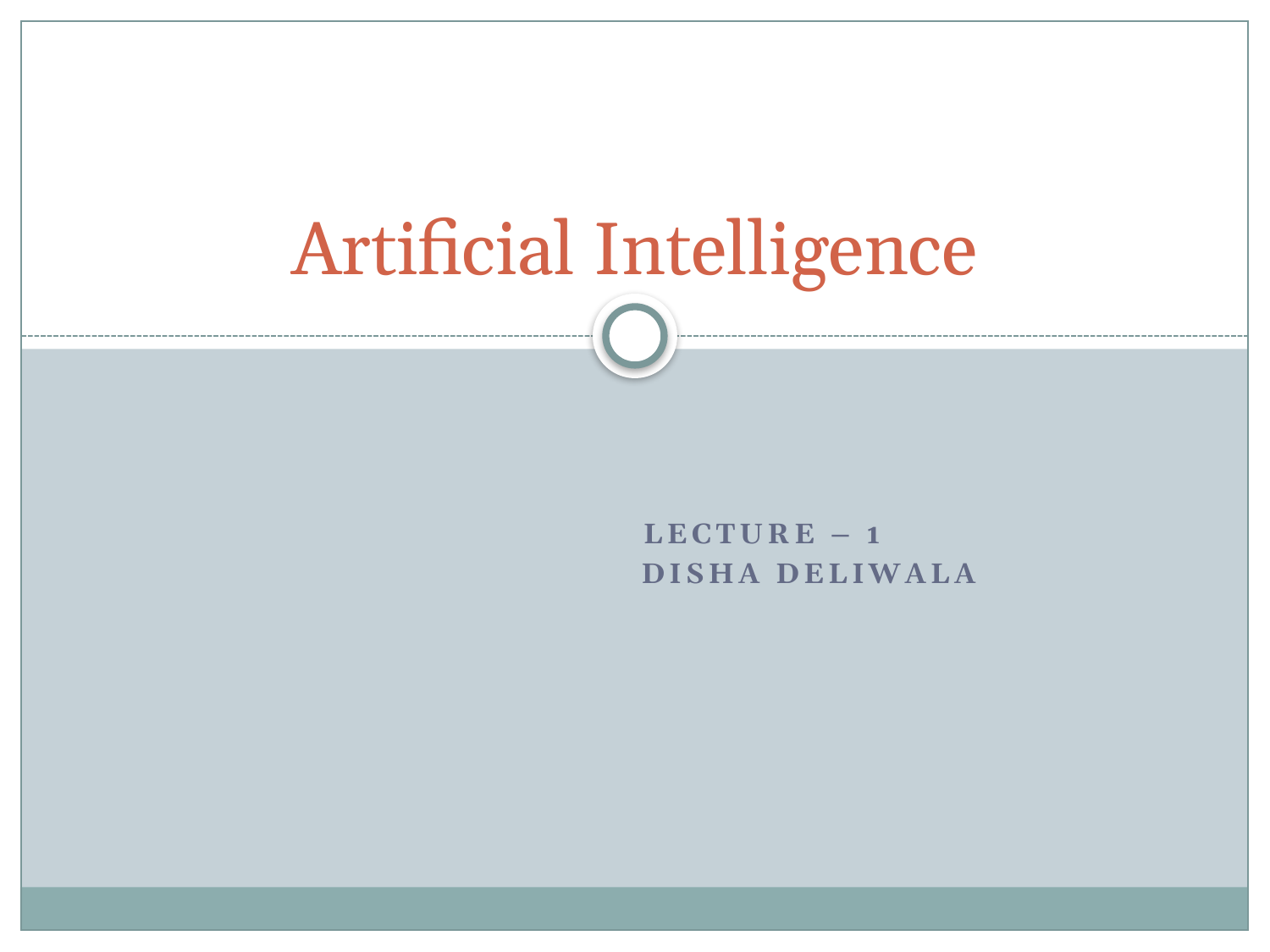

# Artificial Intelligence

		Lecture – 1
	                   Disha Deliwala